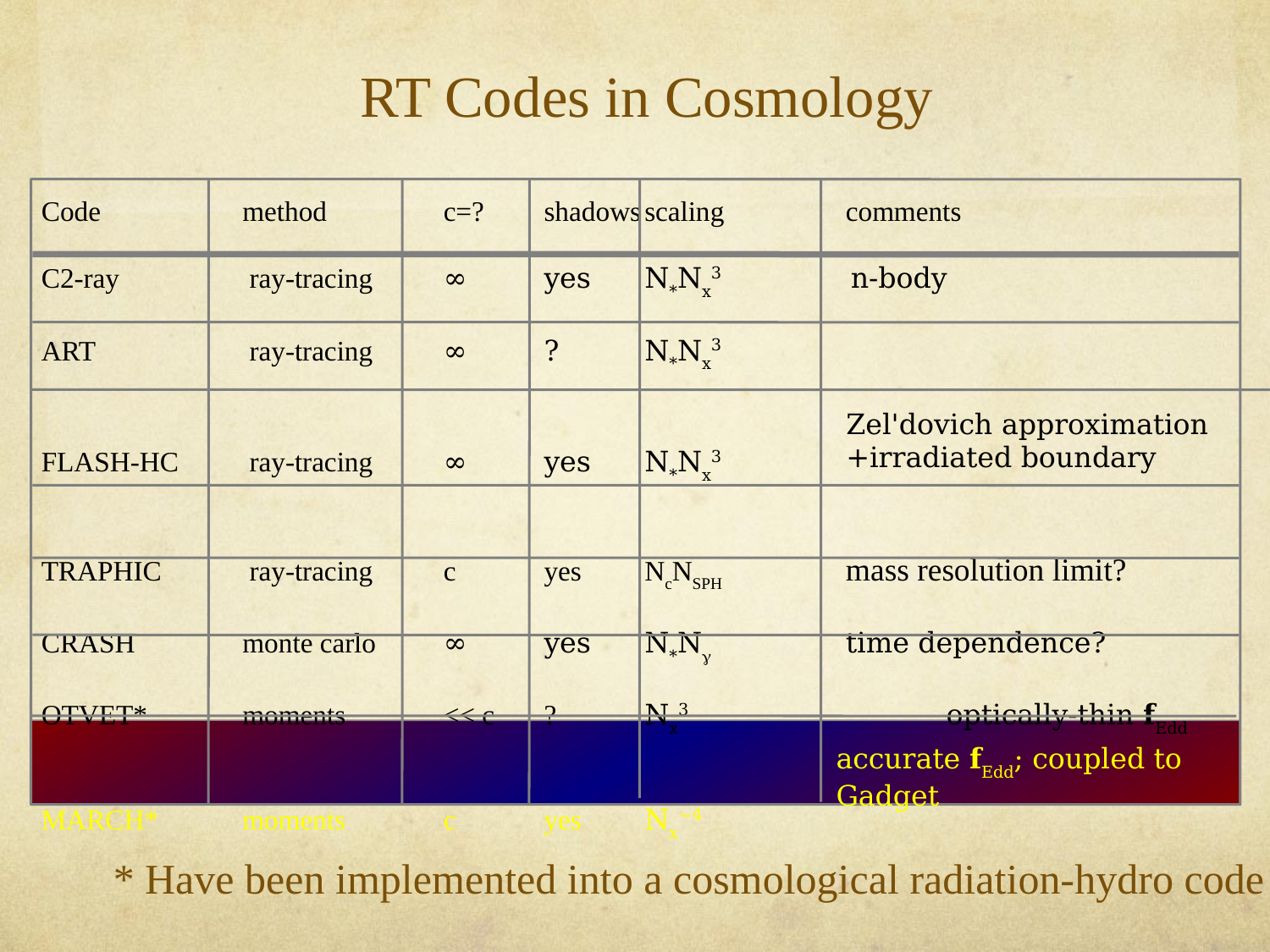

RT Codes in Cosmology

Code		method		c=?	shadows	scaling		comments

C2-ray		 ray-tracing	∞	yes	N*Nx3		 n-body

ART		 ray-tracing	∞	?	N*Nx3

FLASH-HC	 ray-tracing	∞	yes	N*Nx3

TRAPHIC	 ray-tracing	c	yes	NcNSPH		mass resolution limit?

CRASH		monte carlo	∞	yes	N*Nγ		time dependence?

OTVET*	moments  	<< c	?	Nx3			optically-thin fEdd

MARCH*	moments	c	yes	Nx~4

Zel'dovich approximation +irradiated boundary

accurate fEdd; coupled to Gadget
* Have been implemented into a cosmological radiation-hydro code